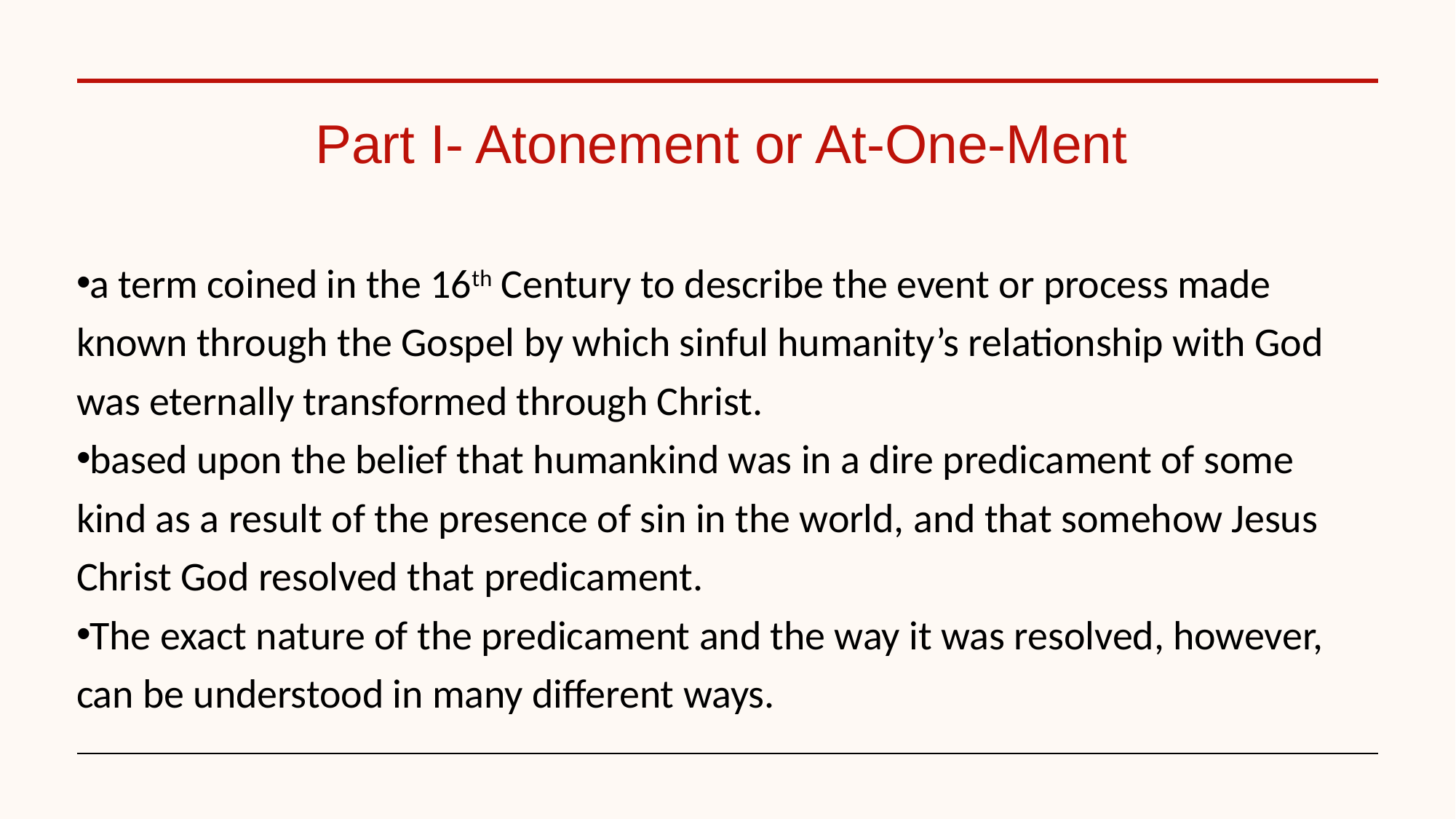

# Part I- Atonement or At-One-Ment
a term coined in the 16th Century to describe the event or process made known through the Gospel by which sinful humanity’s relationship with God was eternally transformed through Christ.
based upon the belief that humankind was in a dire predicament of some kind as a result of the presence of sin in the world, and that somehow Jesus Christ God resolved that predicament.
The exact nature of the predicament and the way it was resolved, however, can be understood in many different ways.